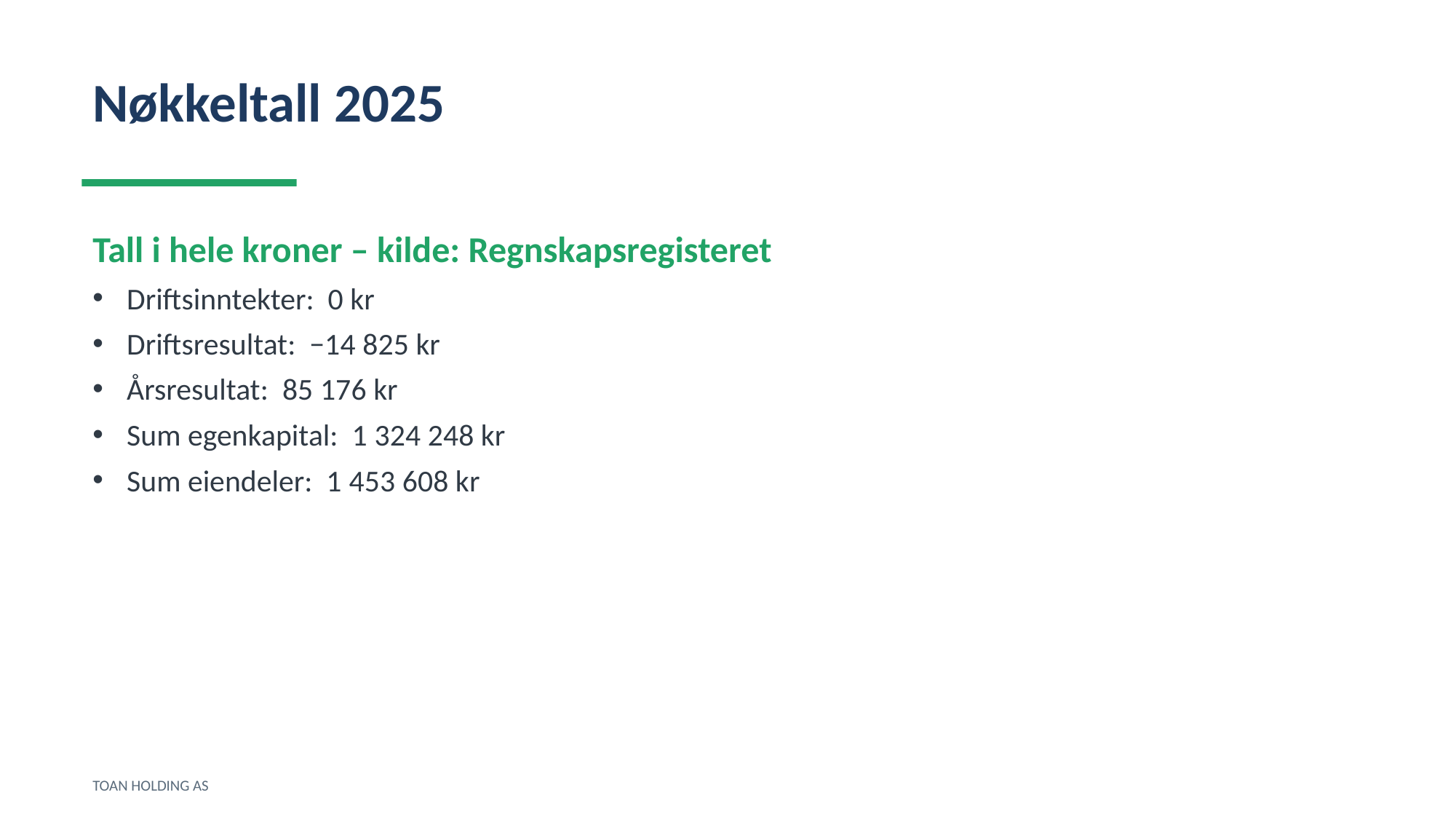

Nøkkeltall 2025

Tall i hele kroner – kilde: Regnskapsregisteret
Driftsinntekter:  0 kr
Driftsresultat:  −14 825 kr
Årsresultat:  85 176 kr
Sum egenkapital:  1 324 248 kr
Sum eiendeler:  1 453 608 kr
TOAN HOLDING AS